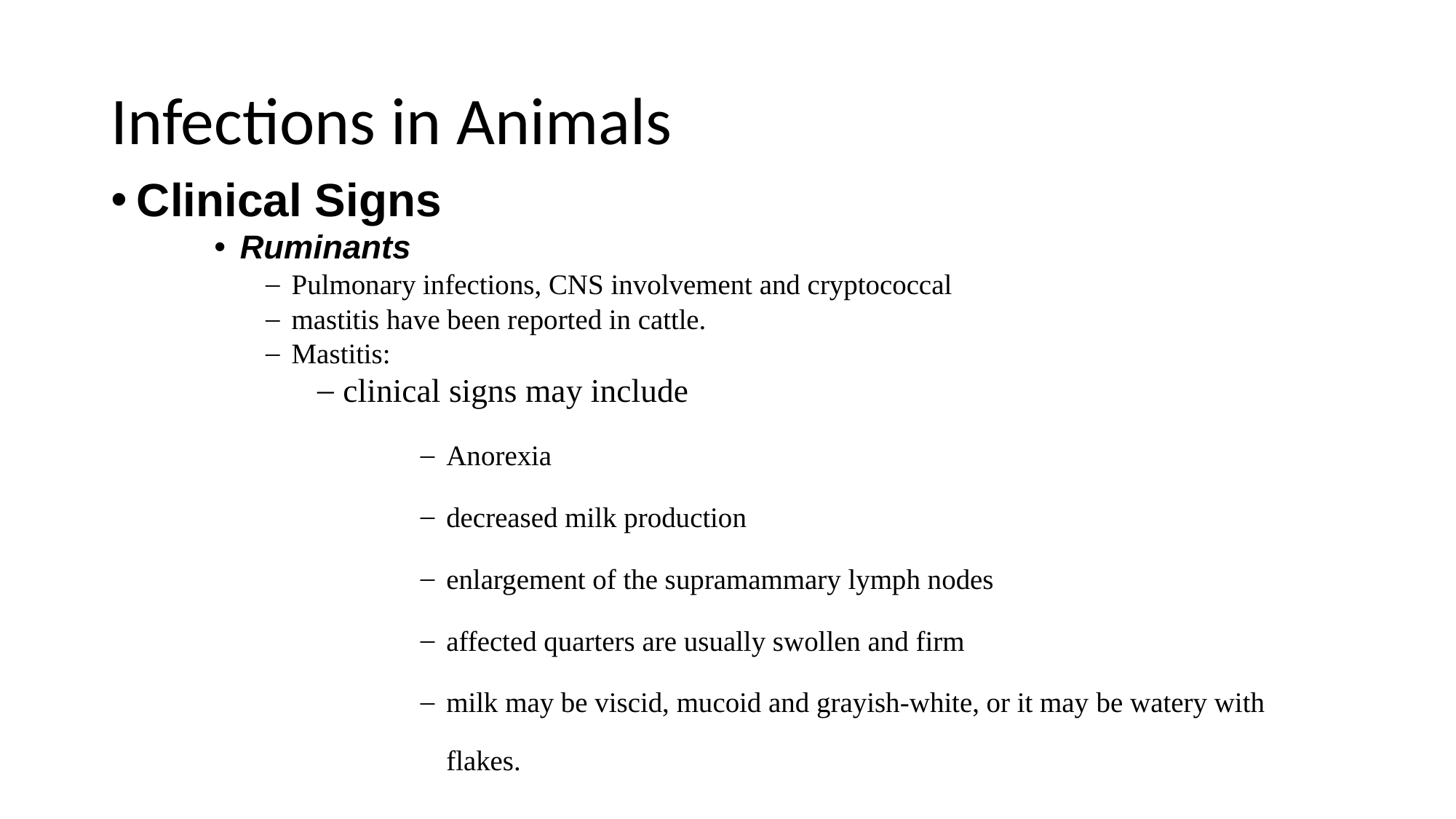

# Infections in Animals
Clinical Signs
Ruminants
Pulmonary infections, CNS involvement and cryptococcal
mastitis have been reported in cattle.
Mastitis:
clinical signs may include
Anorexia
decreased milk production
enlargement of the supramammary lymph nodes
affected quarters are usually swollen and firm
milk may be viscid, mucoid and grayish-white, or it may be watery with flakes.